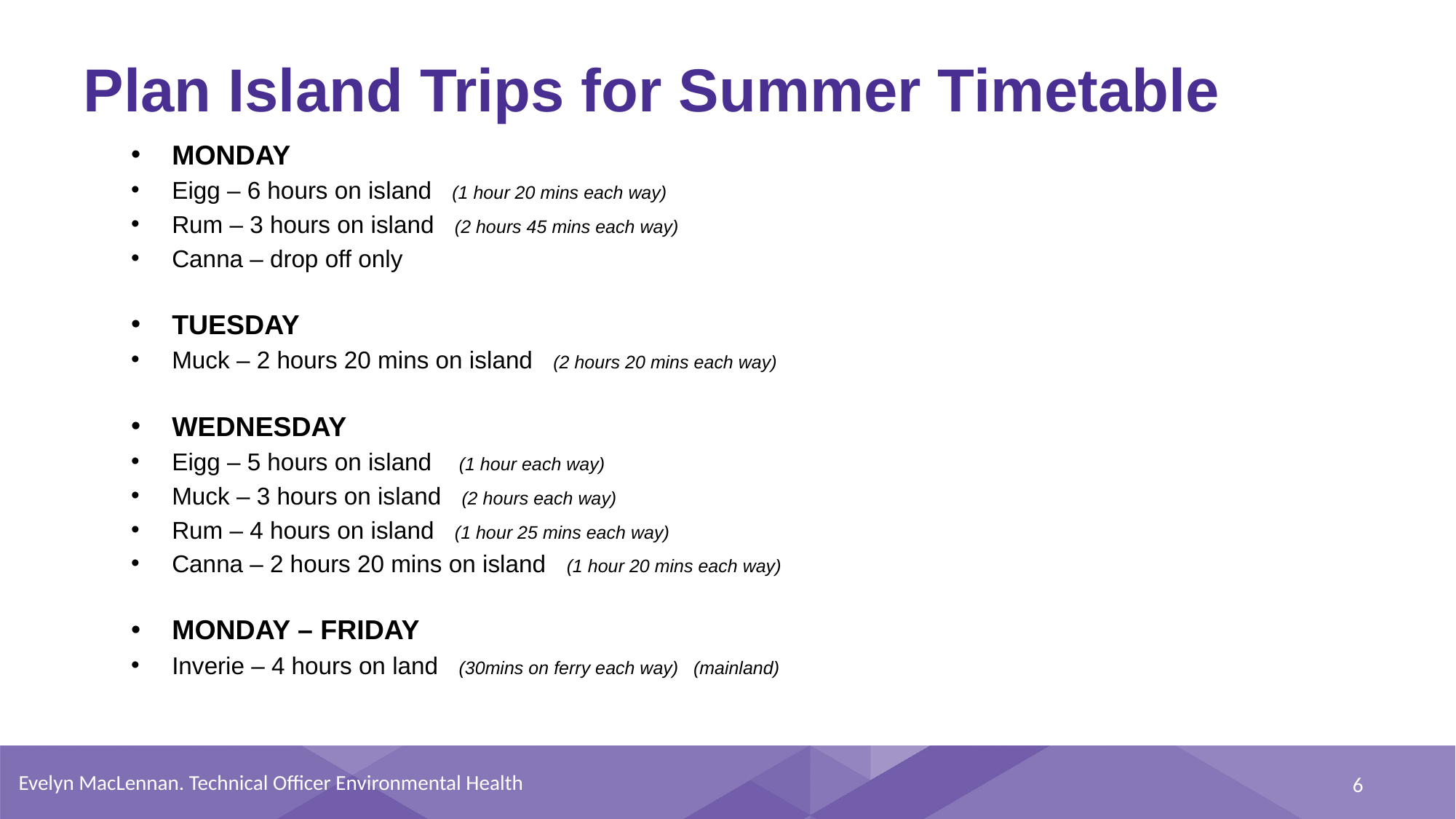

# Plan Island Trips for Summer Timetable
MONDAY
Eigg – 6 hours on island   (1 hour 20 mins each way)
Rum – 3 hours on island   (2 hours 45 mins each way)
Canna – drop off only

TUESDAY
Muck – 2 hours 20 mins on island   (2 hours 20 mins each way)

WEDNESDAY
Eigg – 5 hours on island    (1 hour each way)
Muck – 3 hours on island   (2 hours each way)
Rum – 4 hours on island   (1 hour 25 mins each way)
Canna – 2 hours 20 mins on island   (1 hour 20 mins each way)

MONDAY – FRIDAY
Inverie – 4 hours on land   (30mins on ferry each way)   (mainland)

Evelyn MacLennan. Technical Officer Environmental Health